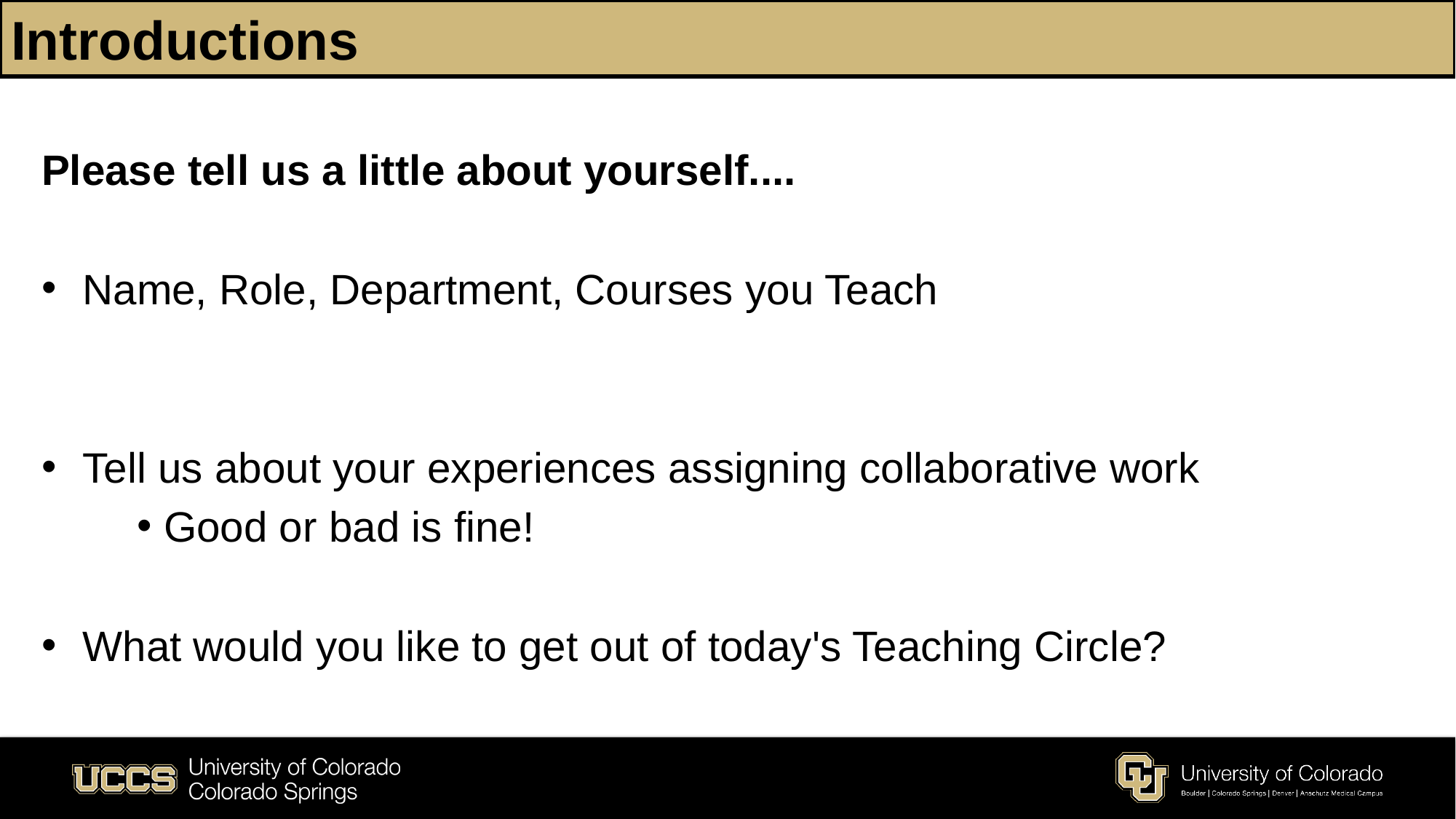

# Introductions

Please tell us a little about yourself....

Name, Role, Department, Courses you Teach

Tell us about your experiences assigning collaborative work
 Good or bad is fine!

What would you like to get out of today's Teaching Circle?